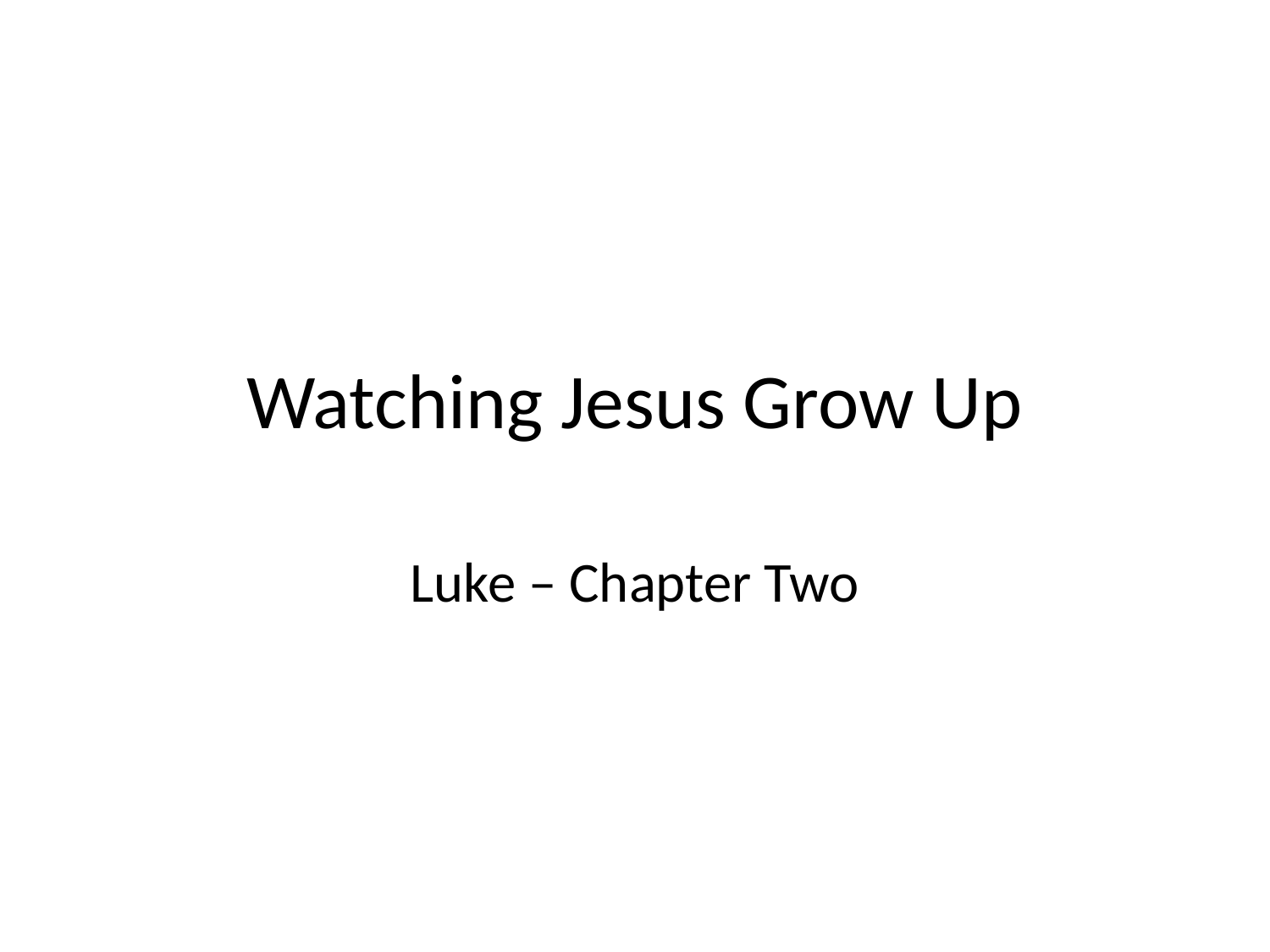

# Watching Jesus Grow Up
Luke – Chapter Two